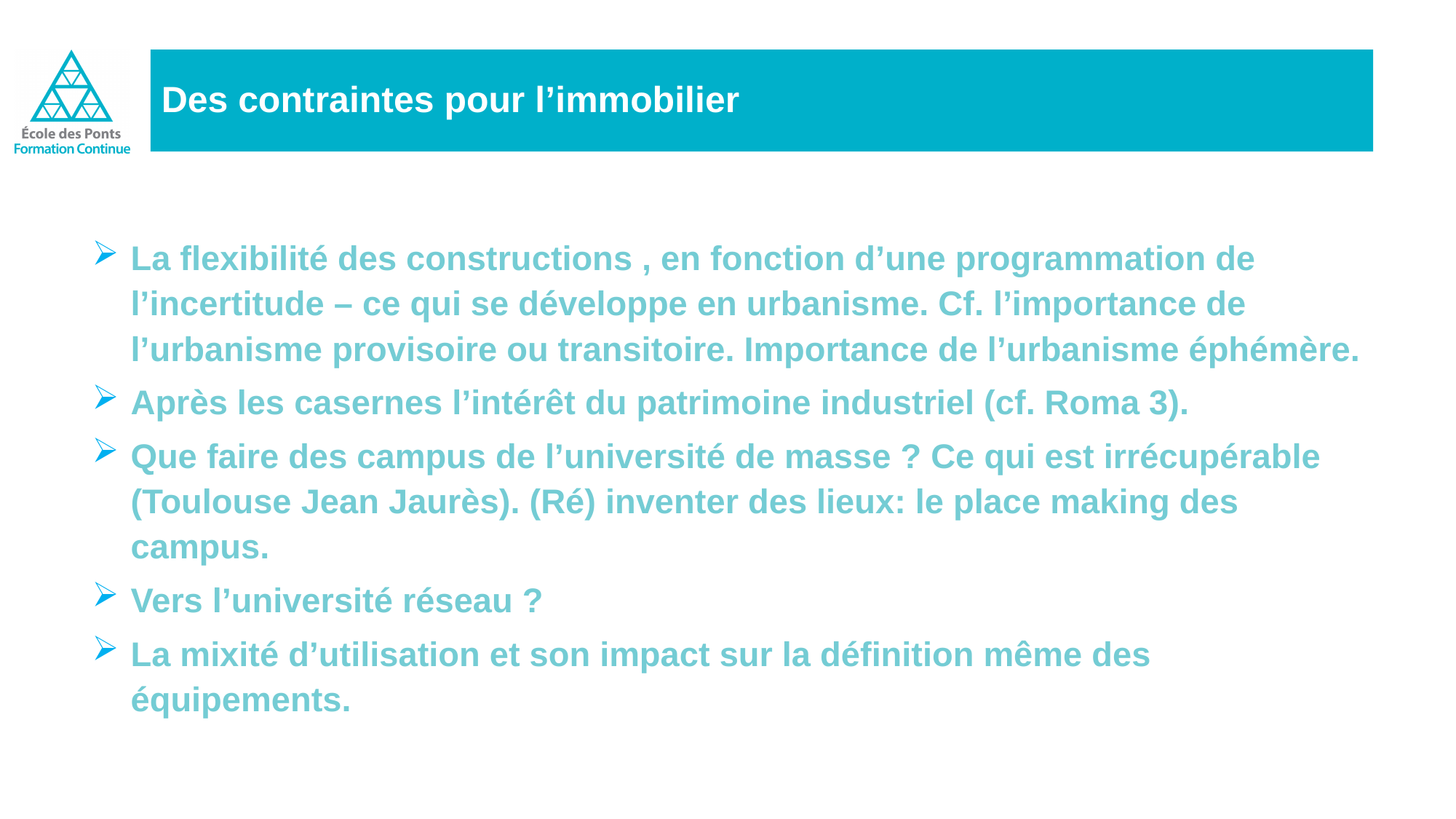

# Des contraintes pour l’immobilier

La flexibilité des constructions , en fonction d’une programmation de l’incertitude – ce qui se développe en urbanisme. Cf. l’importance de l’urbanisme provisoire ou transitoire. Importance de l’urbanisme éphémère.
Après les casernes l’intérêt du patrimoine industriel (cf. Roma 3).
Que faire des campus de l’université de masse ? Ce qui est irrécupérable (Toulouse Jean Jaurès). (Ré) inventer des lieux: le place making des campus.
Vers l’université réseau ?
La mixité d’utilisation et son impact sur la définition même des équipements.